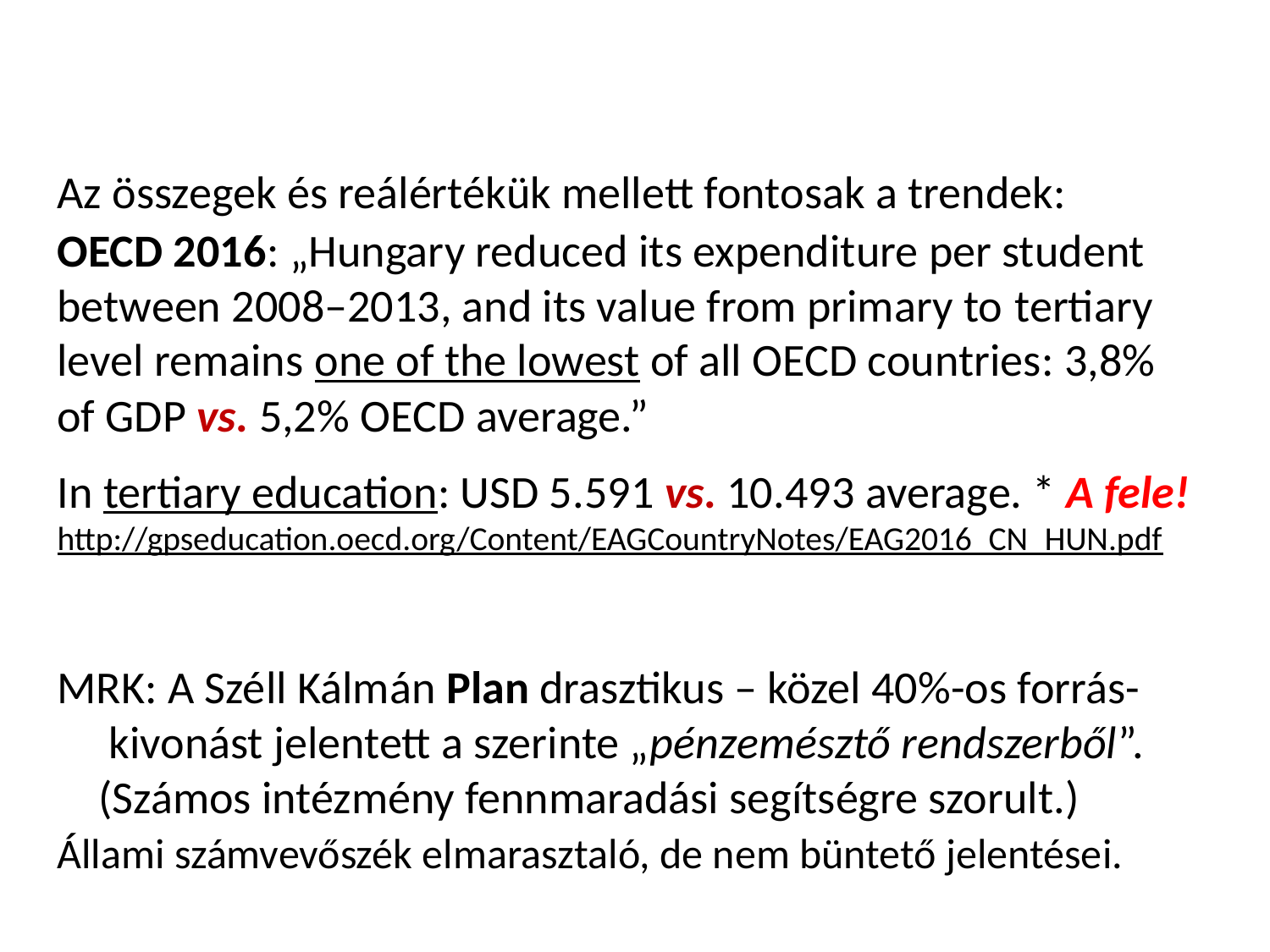

Az összegek és reálértékük mellett fontosak a trendek:
OECD 2016: „Hungary reduced its expenditure per student between 2008–2013, and its value from primary to tertiary level remains one of the lowest of all OECD countries: 3,8%
of GDP vs. 5,2% OECD average.”
In tertiary education: USD 5.591 vs. 10.493 average. * A fele!
http://gpseducation.oecd.org/Content/EAGCountryNotes/EAG2016_CN_HUN.pdf

MRK: A Széll Kálmán Plan drasztikus – közel 40%-os forrás-
     kivonást jelentett a szerinte „pénzemésztő rendszerből”.
    (Számos intézmény fennmaradási segítségre szorult.)
Állami számvevőszék elmarasztaló, de nem büntető jelentései.